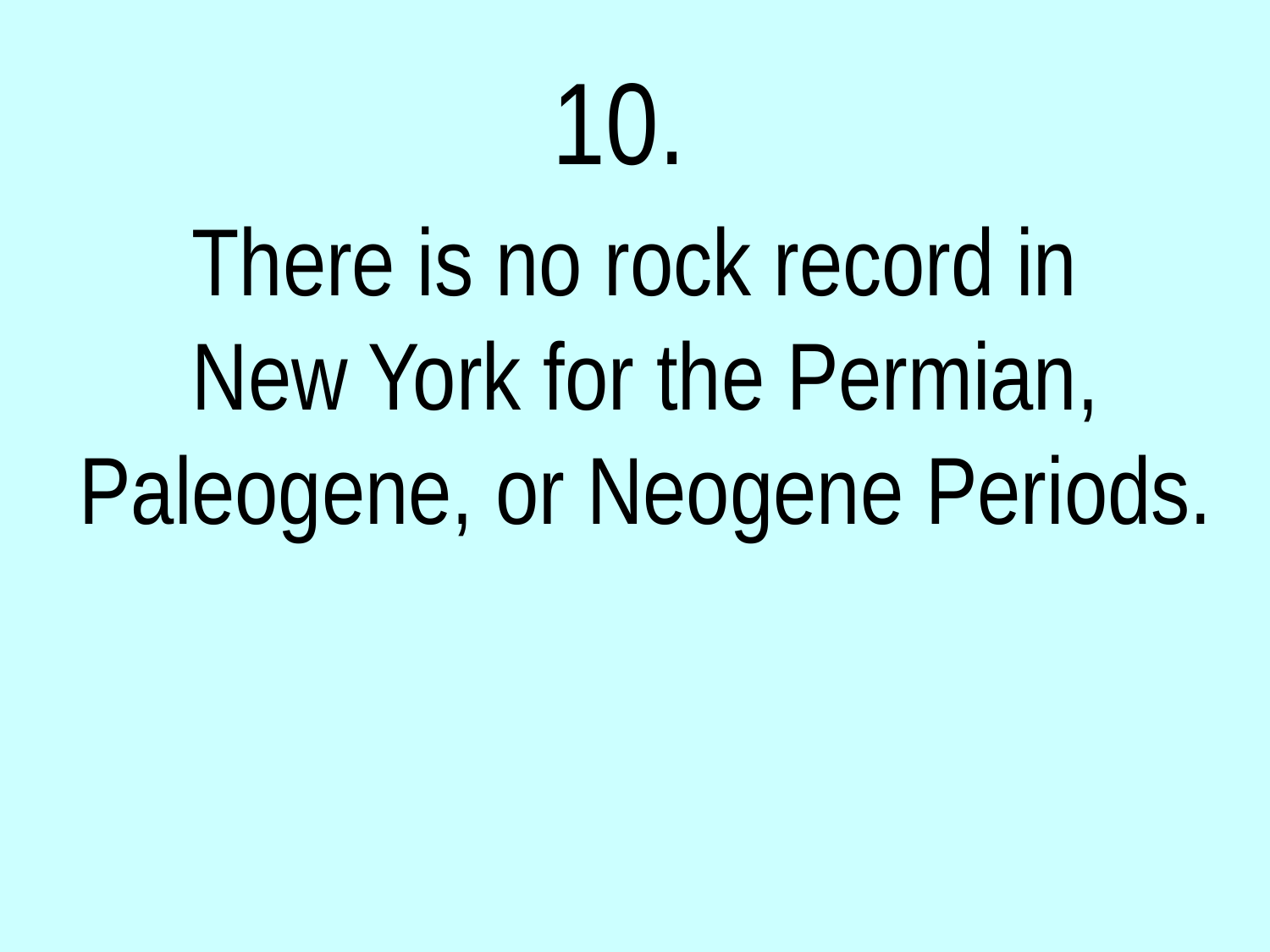

10.
There is no rock record in
New York for the Permian, Paleogene, or Neogene Periods.